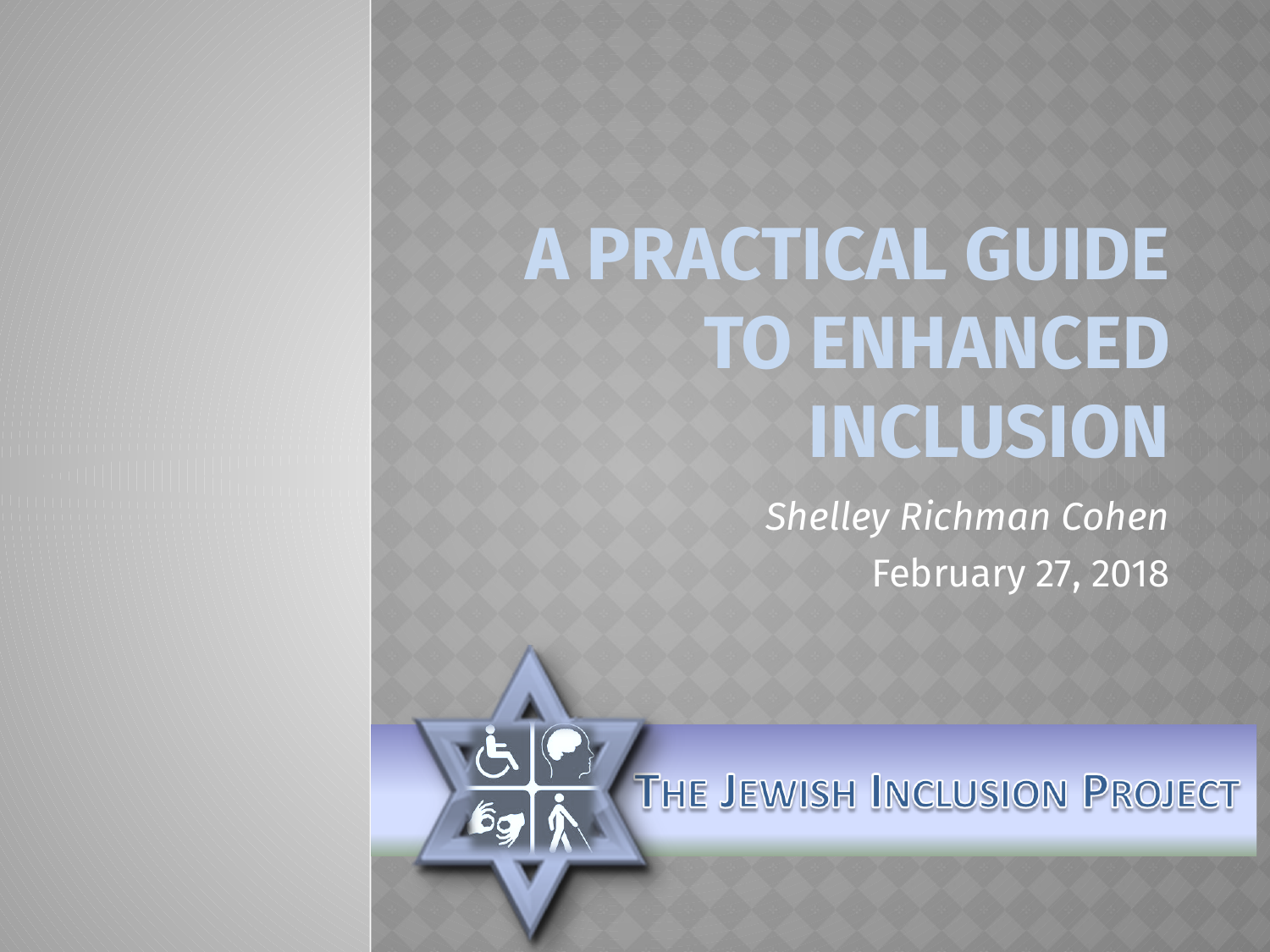

# A Practical Guide to enhanced inclusion
Shelley Richman Cohen
February 27, 2018